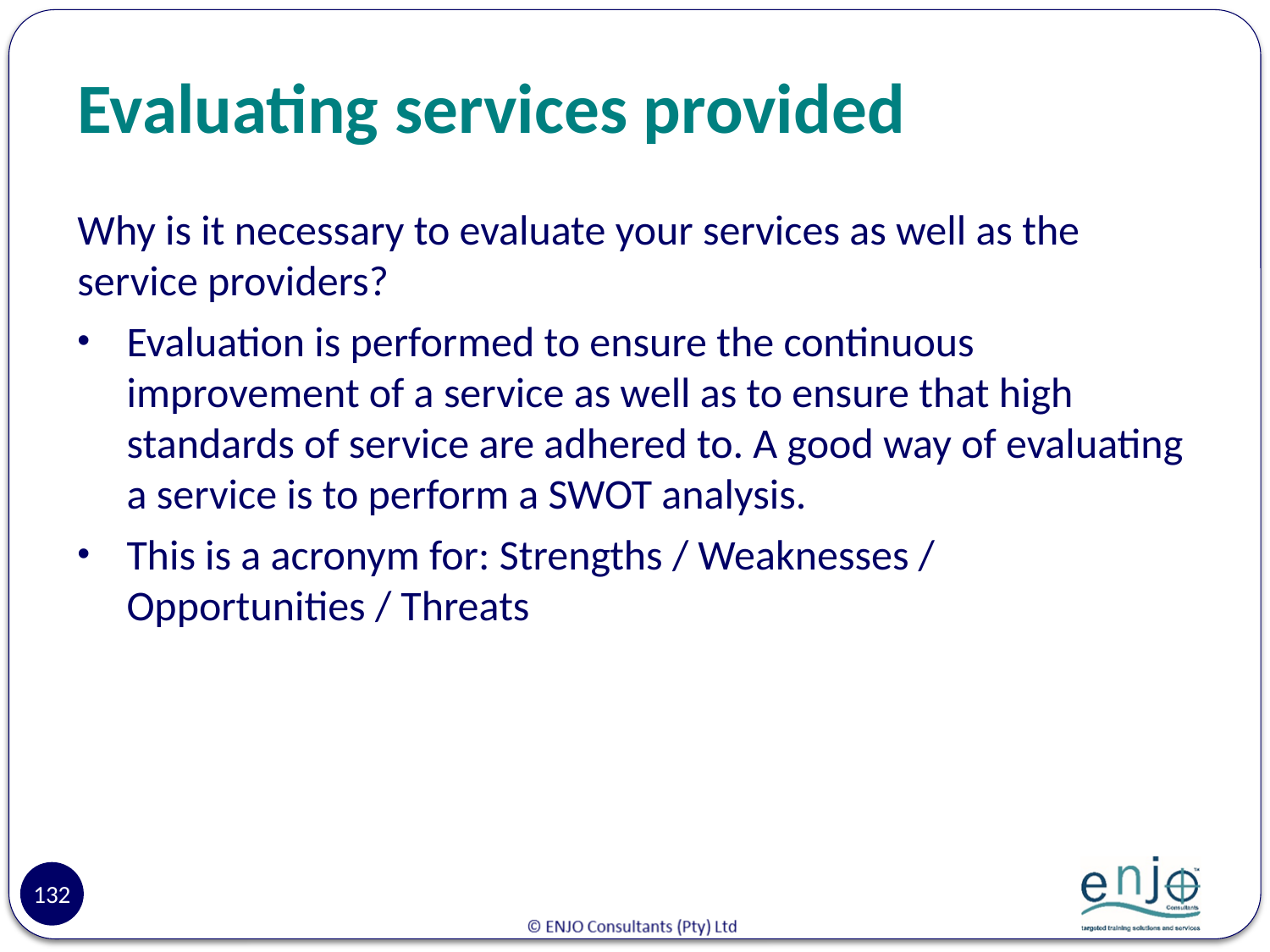

# Evaluating services provided
Why is it necessary to evaluate your services as well as the service providers?
Evaluation is performed to ensure the continuous improvement of a service as well as to ensure that high standards of service are adhered to. A good way of evaluating a service is to perform a SWOT analysis.
This is a acronym for: Strengths / Weaknesses / Opportunities / Threats

132